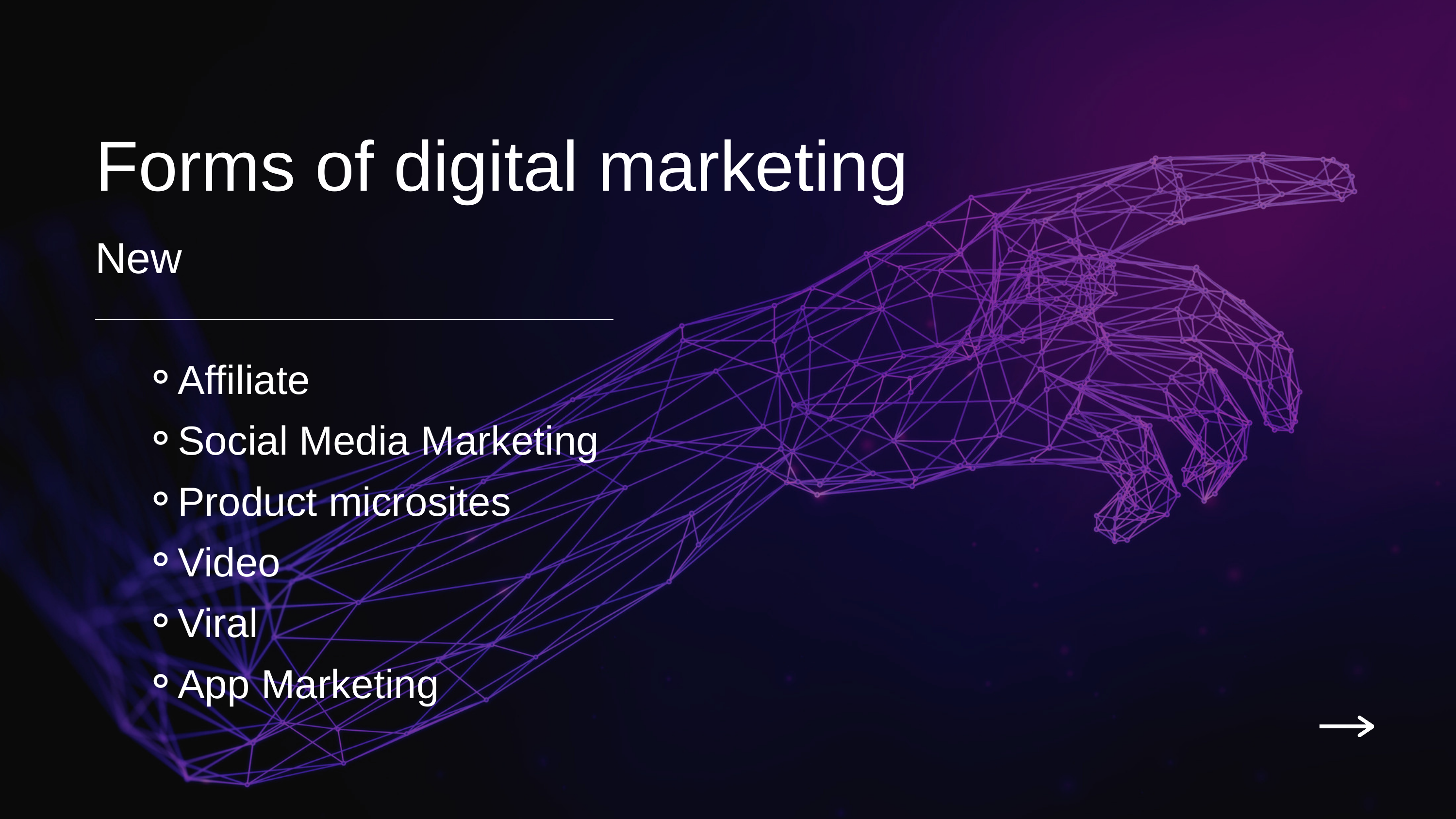

Forms of digital marketing
New

Affiliate
Social Media Marketing
Product microsites
Video
Viral
App Marketing